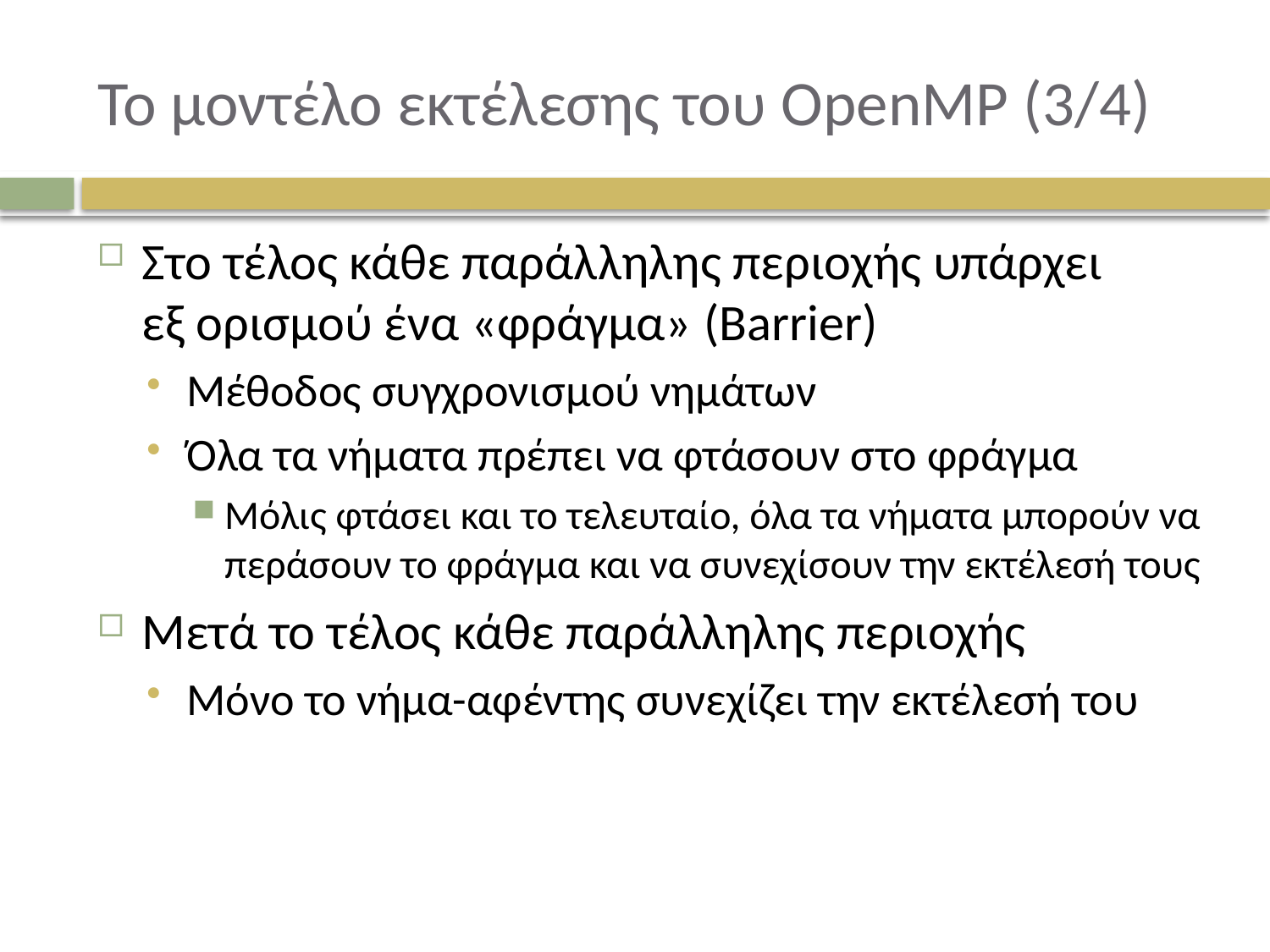

# Το μοντέλο εκτέλεσης του OpenMP (3/4)
Στο τέλος κάθε παράλληλης περιοχής υπάρχει
εξ ορισμού ένα «φράγμα» (Barrier)
Μέθοδος συγχρονισμού νημάτων
Όλα τα νήματα πρέπει να φτάσουν στο φράγμα
Μόλις φτάσει και το τελευταίο, όλα τα νήματα μπορούν να περάσουν το φράγμα και να συνεχίσουν την εκτέλεσή τους
Μετά το τέλος κάθε παράλληλης περιοχής
Μόνο το νήμα-αφέντης συνεχίζει την εκτέλεσή του